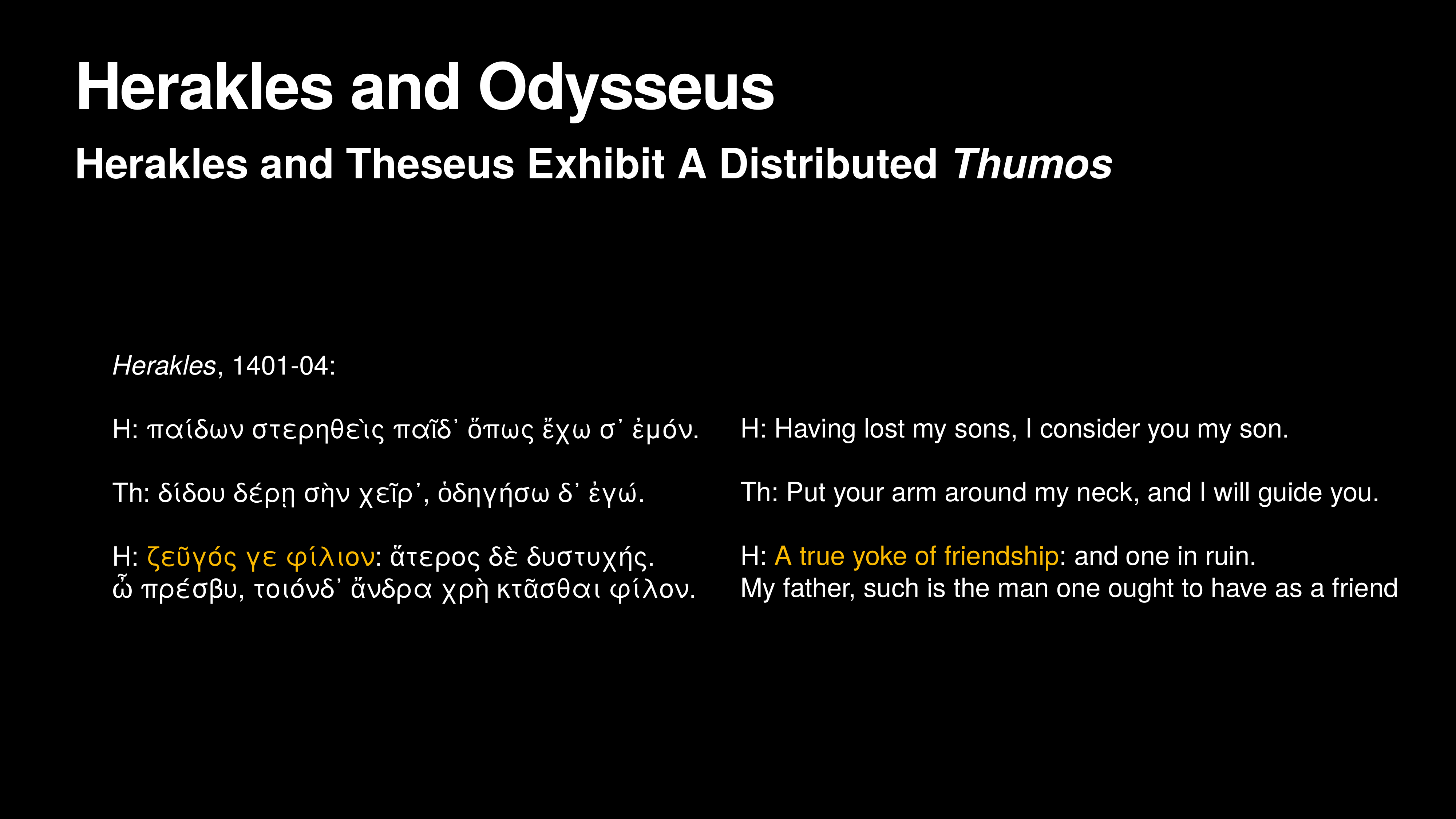

# Herakles and Odysseus
Herakles and Theseus Exhibit A Distributed Thumos
Herakles, 1401-04:

H: παίδων στερηθεὶς παῖδ᾽ ὅπως ἔχω σ᾽ ἐμόν.

Th: δίδου δέρῃ σὴν χεῖρ᾽, ὁδηγήσω δ᾽ ἐγώ.

H: ζεῦγός γε φίλιον: ἅτερος δὲ δυστυχής.
ὦ πρέσβυ, τοιόνδ᾽ ἄνδρα χρὴ κτᾶσθαι φίλον.
H: Having lost my sons, I consider you my son.

Th: Put your arm around my neck, and I will guide you.

H: A true yoke of friendship: and one in ruin.
My father, such is the man one ought to have as a friend